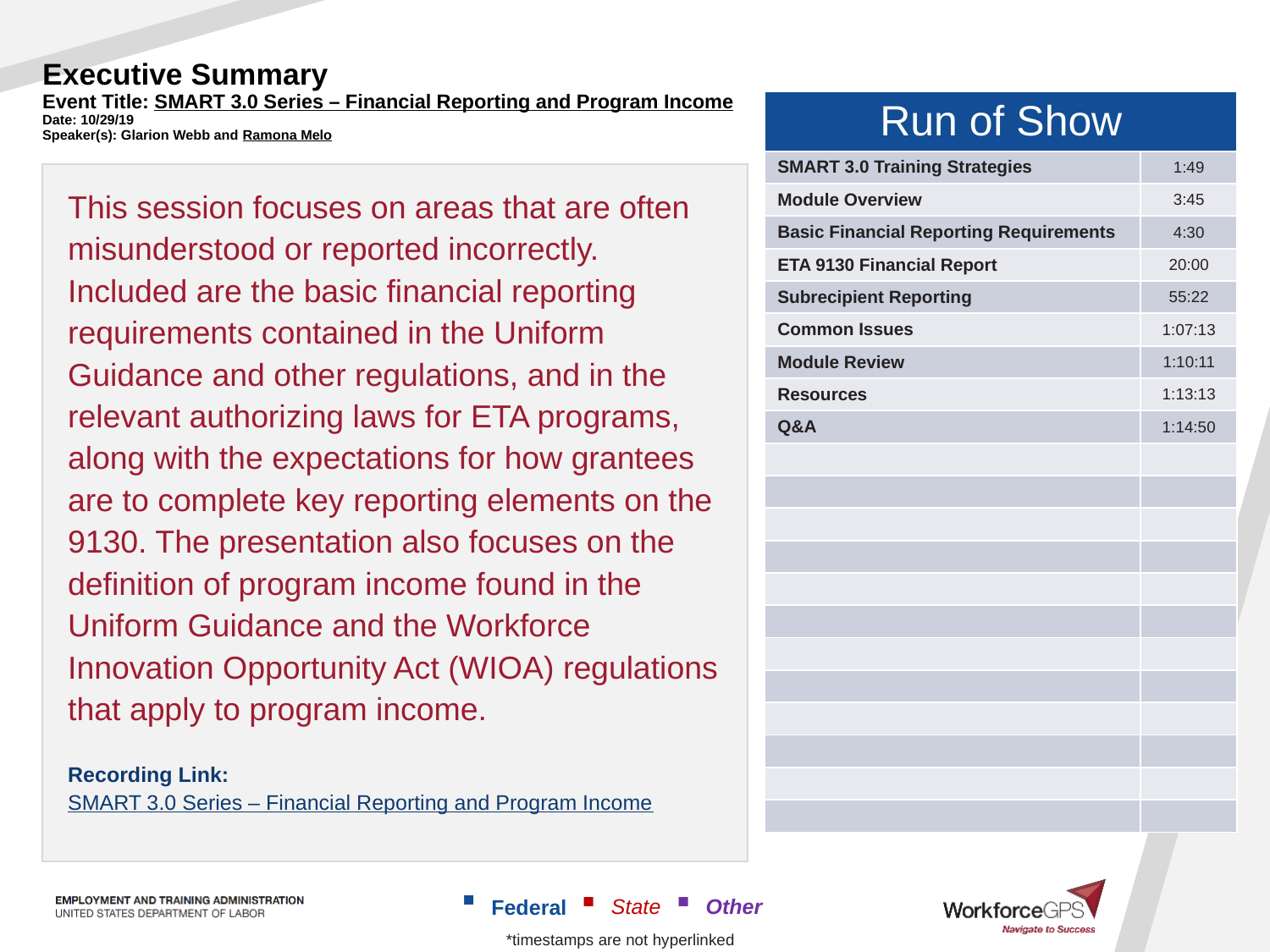

# Executive Summary Event Title: SMART 3.0 Series – Financial Reporting and Program Income Date: 10/29/19 Speaker(s): Glarion Webb and Ramona Melo
| Run of Show |  |
| --- | --- |
| SMART 3.0 Training Strategies | 1:49 |
| Module Overview | 3:45 |
| Basic Financial Reporting Requirements | 4:30 |
| ETA 9130 Financial Report | 20:00 |
| Subrecipient Reporting | 55:22 |
| Common Issues | 1:07:13 |
| Module Review | 1:10:11 |
| Resources | 1:13:13 |
| Q&A | 1:14:50 |
|  |  |
|  |  |
|  |  |
|  |  |
|  |  |
|  |  |
|  |  |
|  |  |
|  |  |
|  |  |
|  |  |
|  |  |
This session focuses on areas that are often misunderstood or reported incorrectly. Included are the basic financial reporting requirements contained in the Uniform Guidance and other regulations, and in the relevant authorizing laws for ETA programs, along with the expectations for how grantees are to complete key reporting elements on the 9130. The presentation also focuses on the definition of program income found in the Uniform Guidance and the Workforce Innovation Opportunity Act (WIOA) regulations that apply to program income.
Recording Link: SMART 3.0 Series – Financial Reporting and Program Income